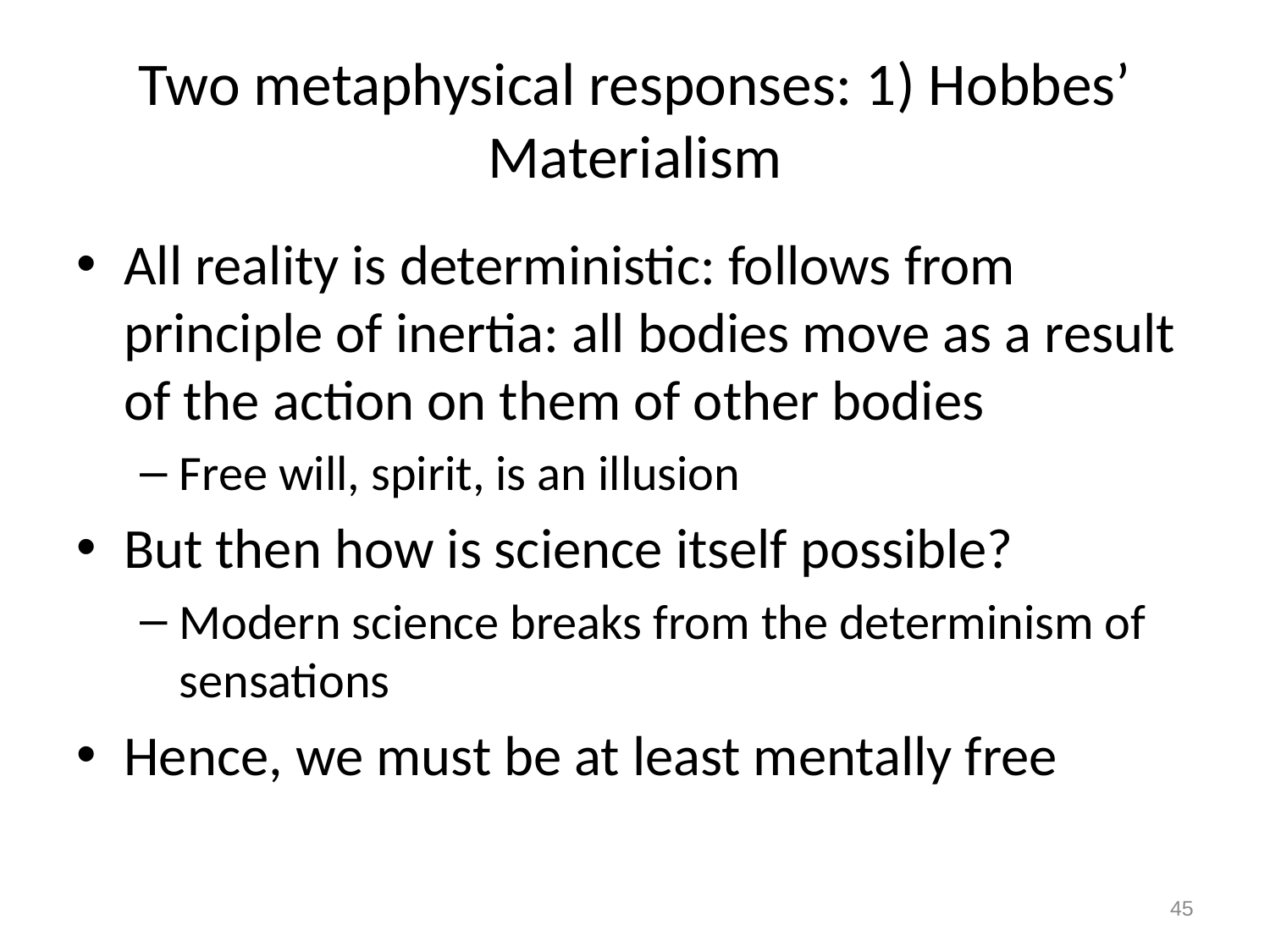

# Two metaphysical responses: 1) Hobbes’ Materialism
All reality is deterministic: follows from principle of inertia: all bodies move as a result of the action on them of other bodies
Free will, spirit, is an illusion
But then how is science itself possible?
Modern science breaks from the determinism of sensations
Hence, we must be at least mentally free
45